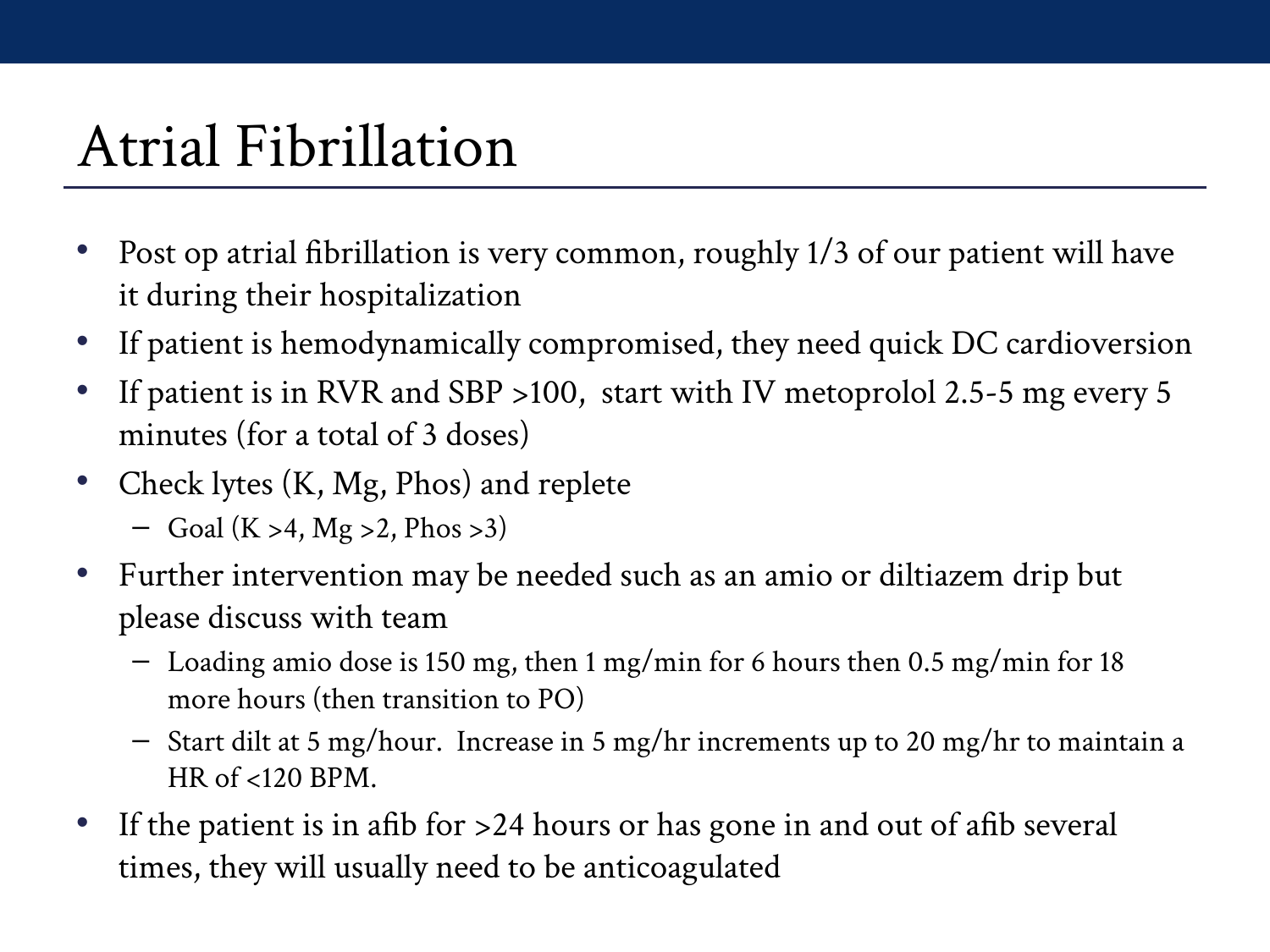

# Atrial Fibrillation
Post op atrial fibrillation is very common, roughly 1/3 of our patient will have it during their hospitalization
If patient is hemodynamically compromised, they need quick DC cardioversion
If patient is in RVR and SBP >100,  start with IV metoprolol 2.5-5 mg every 5 minutes (for a total of 3 doses)
Check lytes (K, Mg, Phos) and replete
Goal (K >4, Mg >2, Phos >3)
Further intervention may be needed such as an amio or diltiazem drip but please discuss with team
Loading amio dose is 150 mg, then 1 mg/min for 6 hours then 0.5 mg/min for 18 more hours (then transition to PO)
Start dilt at 5 mg/hour.  Increase in 5 mg/hr increments up to 20 mg/hr to maintain a HR of <120 BPM.
If the patient is in afib for >24 hours or has gone in and out of afib several times, they will usually need to be anticoagulated